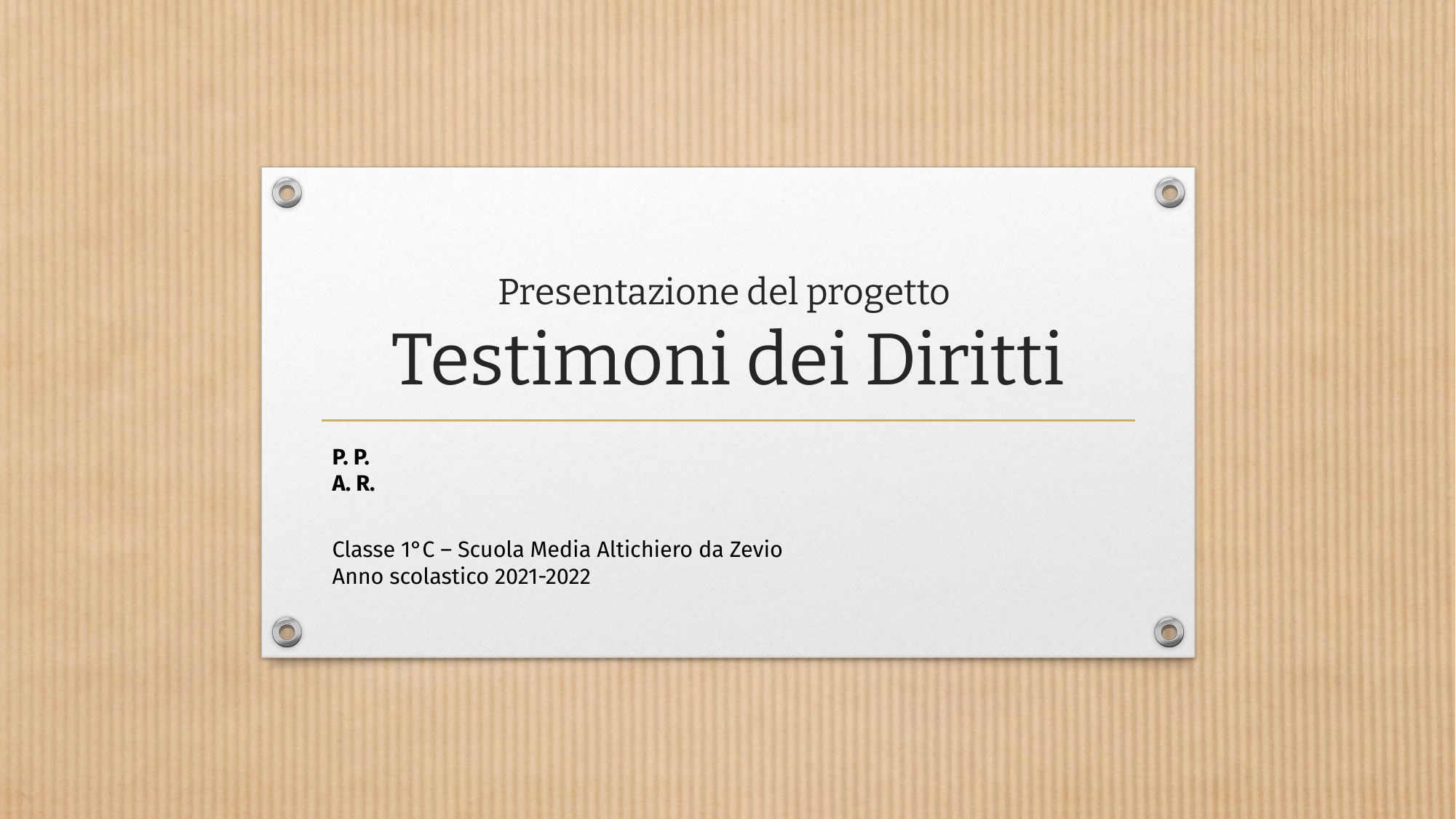

# Presentazione del progetto Testimoni dei Diritti
P. P.
A. R.
Classe 1°C – Scuola Media Altichiero da Zevio
Anno scolastico 2021-2022